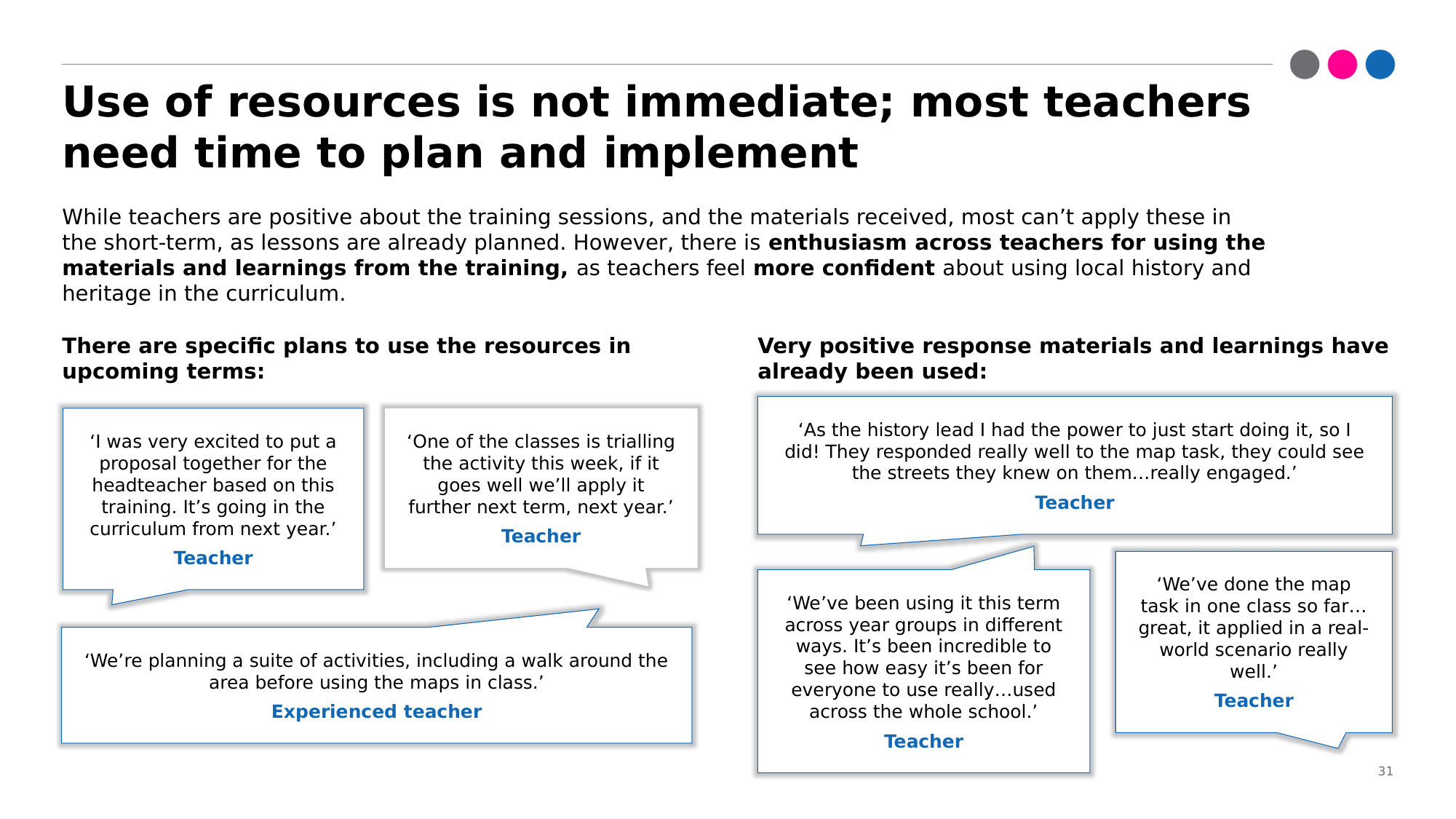

# Use of resources is not immediate; most teachers need time to plan and implement
While teachers are positive about the training sessions, and the materials received, most can’t apply these in the short-term, as lessons are already planned. However, there is enthusiasm across teachers for using the materials and learnings from the training, as teachers feel more confident about using local history and heritage in the curriculum.
There are specific plans to use the resources in upcoming terms:
Very positive response materials and learnings have already been used:
‘As the history lead I had the power to just start doing it, so I did! They responded really well to the map task, they could see the streets they knew on them…really engaged.’
Teacher
‘I was very excited to put a proposal together for the headteacher based on this training. It’s going in the curriculum from next year.’
Teacher
‘One of the classes is trialling the activity this week, if it goes well we’ll apply it further next term, next year.’
Teacher
‘We’ve done the map task in one class so far…great, it applied in a real-world scenario really well.’
Teacher
‘We’ve been using it this term across year groups in different ways. It’s been incredible to see how easy it’s been for everyone to use really…used across the whole school.’
Teacher
‘We’re planning a suite of activities, including a walk around the area before using the maps in class.’
Experienced teacher